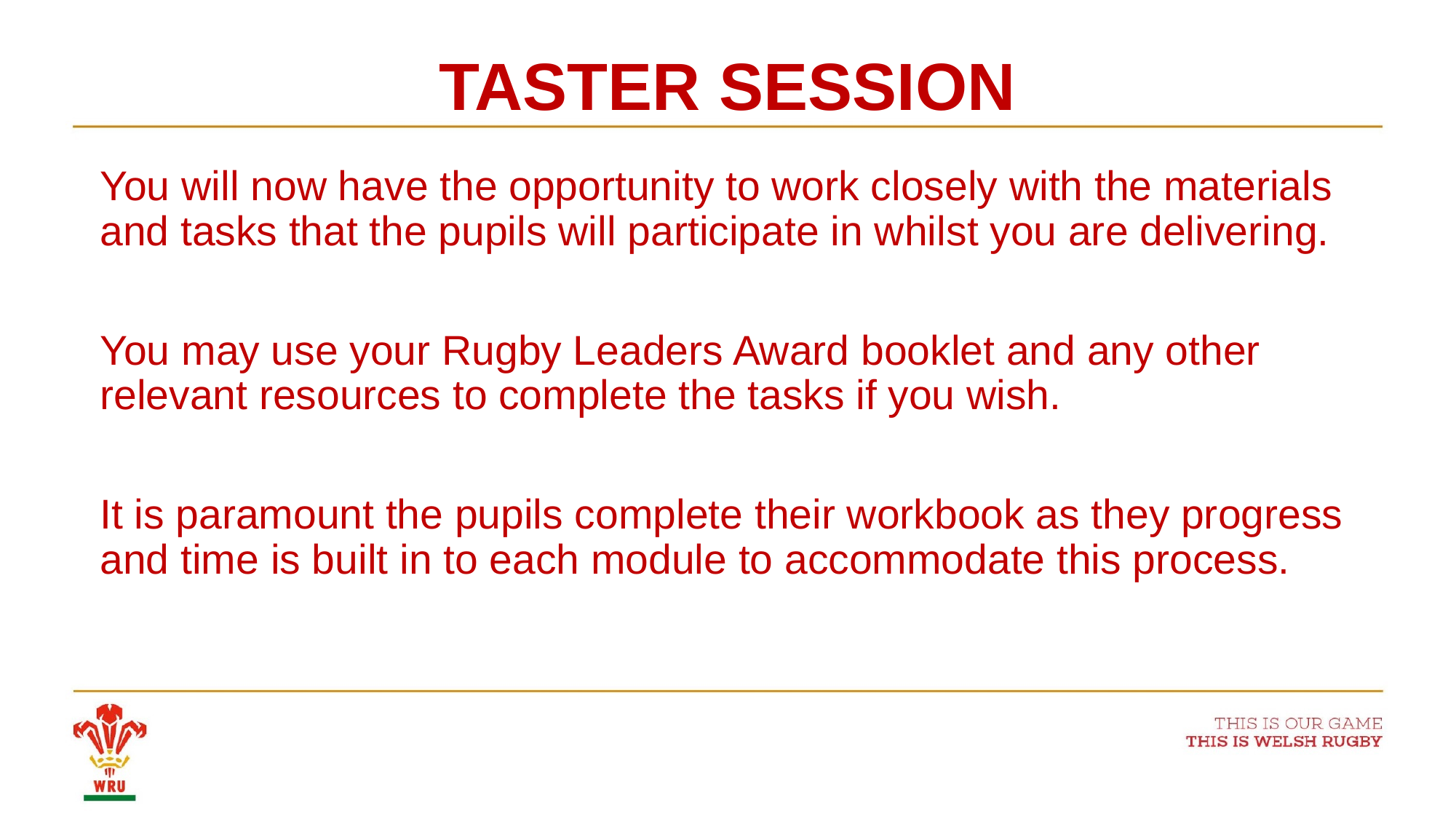

# TASTER SESSION
You will now have the opportunity to work closely with the materials and tasks that the pupils will participate in whilst you are delivering.

You may use your Rugby Leaders Award booklet and any other relevant resources to complete the tasks if you wish.

It is paramount the pupils complete their workbook as they progress and time is built in to each module to accommodate this process.